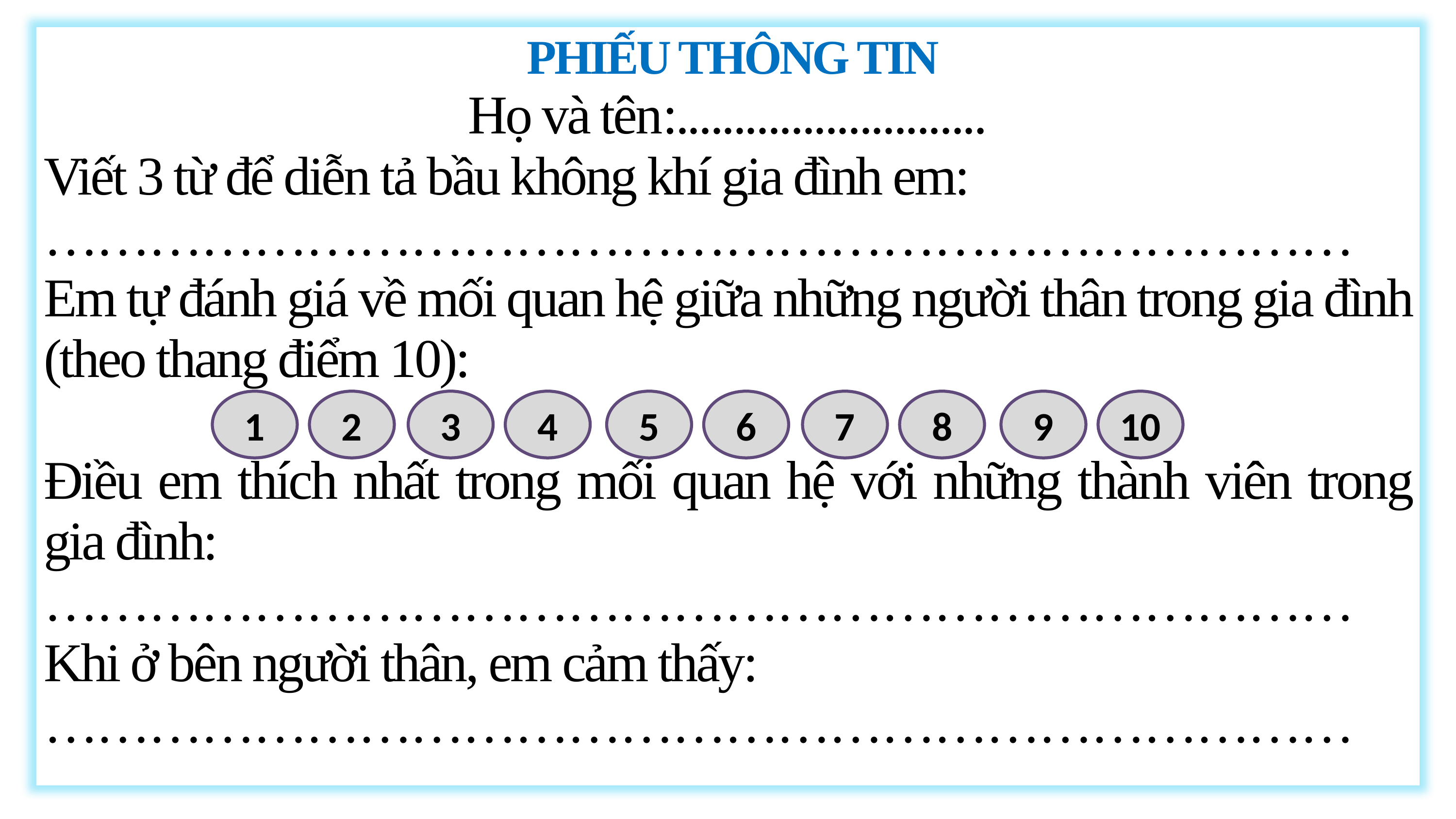

PHIẾU THÔNG TIN
Họ và tên:...........................
Viết 3 từ để diễn tả bầu không khí gia đình em:
…………………………………………………………………
Em tự đánh giá về mối quan hệ giữa những người thân trong gia đình (theo thang điểm 10):

Điều em thích nhất trong mối quan hệ với những thành viên trong gia đình:
…………………………………………………………………
Khi ở bên người thân, em cảm thấy:
…………………………………………………………………
1
2
3
4
5
6
7
8
9
10